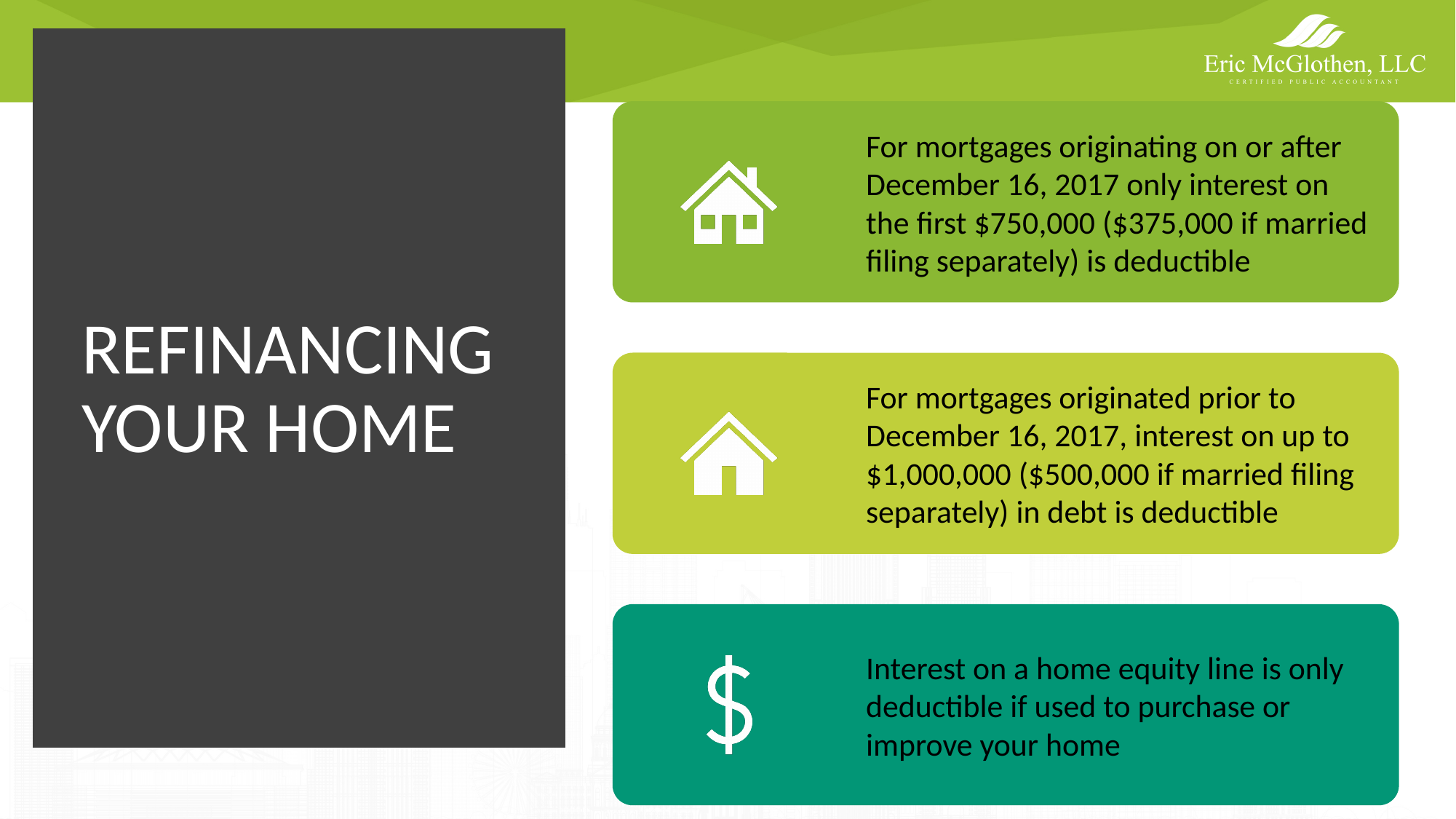

# REFINANCING YOUR HOME
For mortgages originating on or after December 16, 2017 only interest on the first $750,000 ($375,000 if married filing separately) is deductible
For mortgages originated prior to December 16, 2017, interest on up to $1,000,000 ($500,000 if married filing separately) in debt is deductible
Interest on a home equity line is only deductible if used to purchase or improve your home